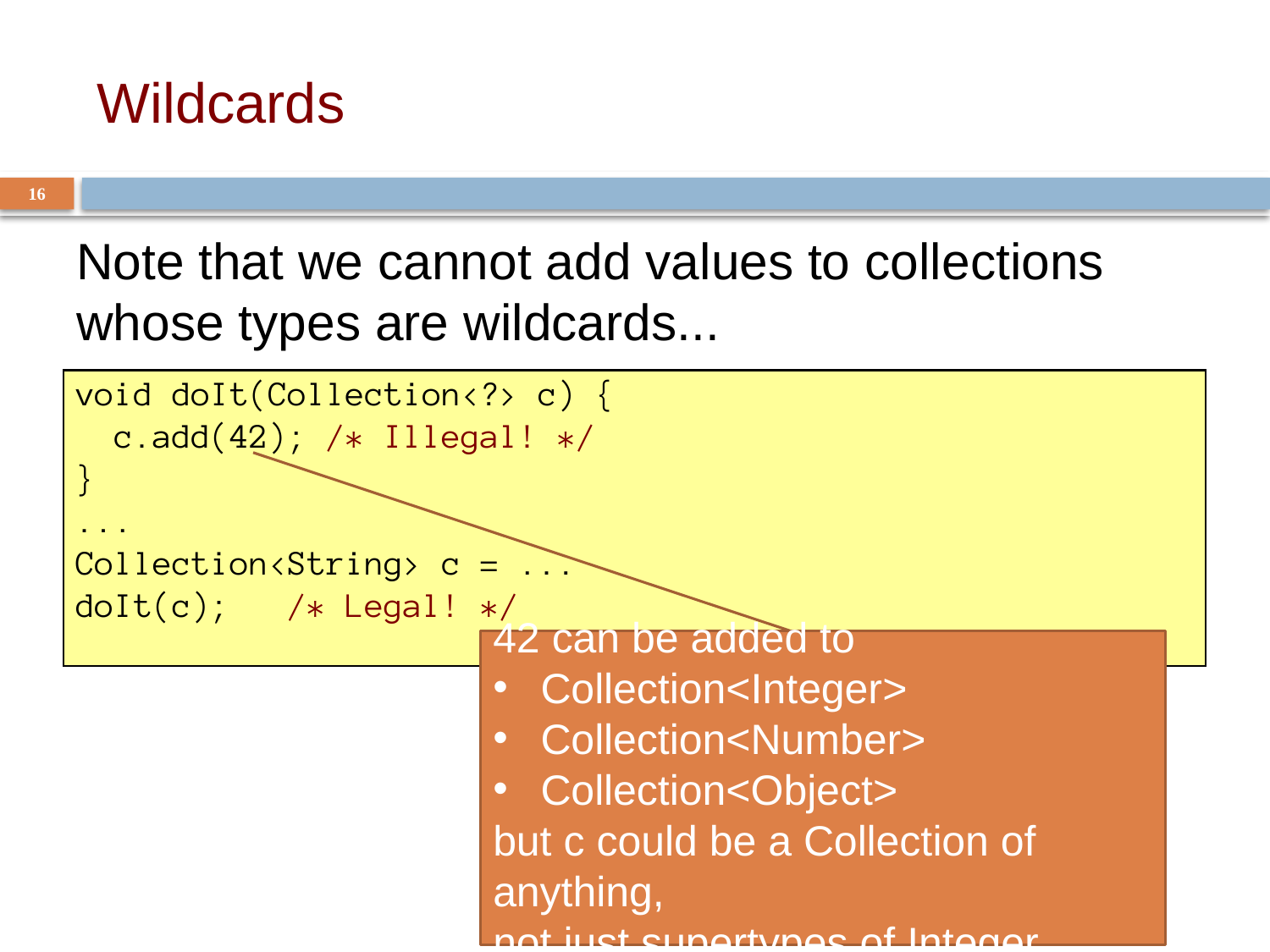

# Wildcards
16
Note that we cannot add values to collections whose types are wildcards...
void doIt(Collection<?> c) {
  c.add(42); /* Illegal! */
}
...
Collection<String> c = ...
doIt(c);   /* Legal! */
42 can be added to
Collection<Integer>
Collection<Number>
Collection<Object>
but c could be a Collection of anything,
not just supertypes of Integer